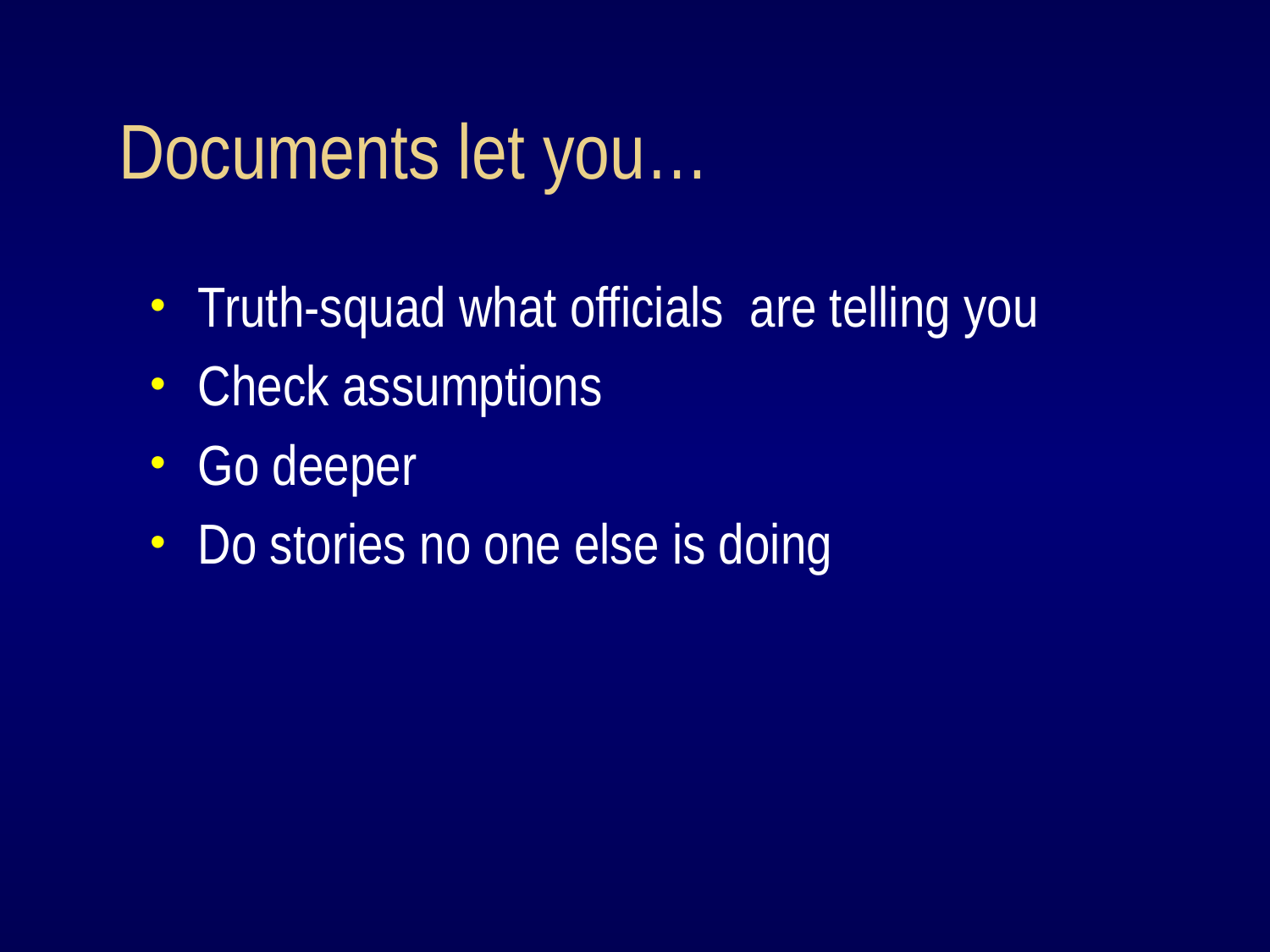

# Documents let you…
Truth-squad what officials  are telling you
Check assumptions
Go deeper
Do stories no one else is doing